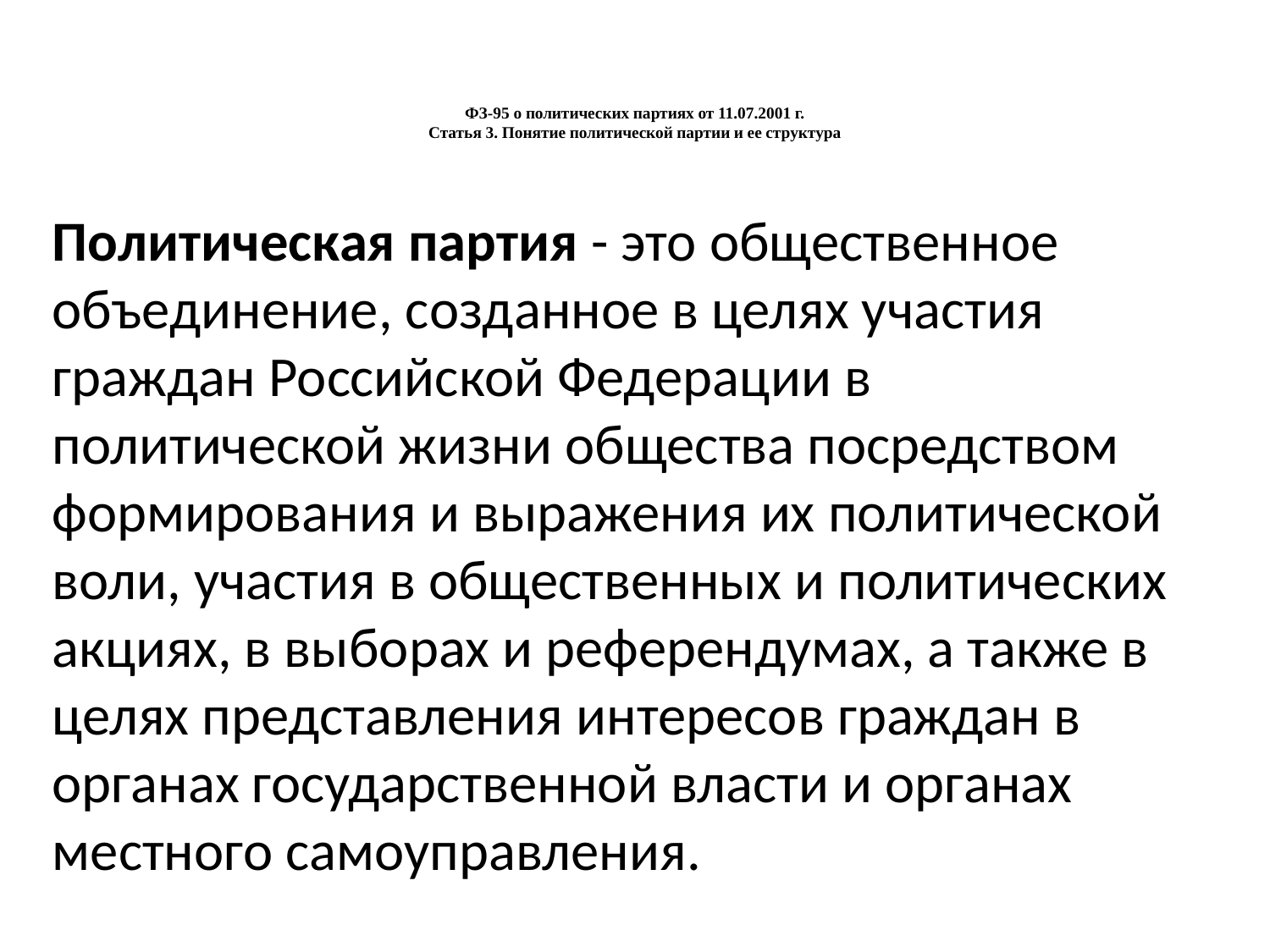

# ФЗ-95 о политических партиях от 11.07.2001 г. Статья 3. Понятие политической партии и ее структура
Политическая партия - это общественное объединение, созданное в целях участия граждан Российской Федерации в политической жизни общества посредством формирования и выражения их политической воли, участия в общественных и политических акциях, в выборах и референдумах, а также в целях представления интересов граждан в органах государственной власти и органах местного самоуправления.